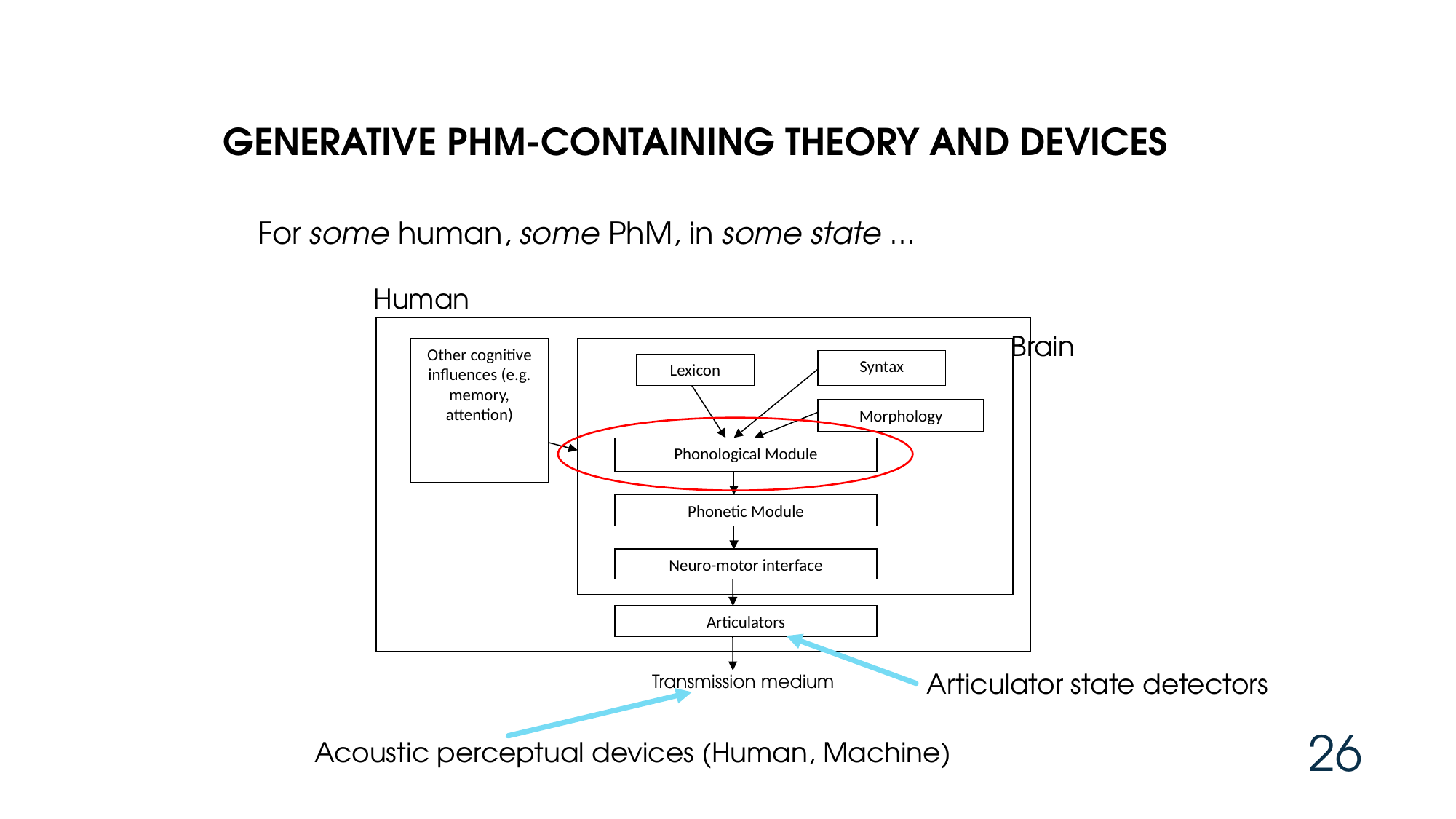

# Generative PhM-containing Theory and Devices
For some human, some PhM, in some state …
Human

Other cognitive influences (e.g. memory, attention)

Syntax
Lexicon
Morphology
Phonological Module
Phonetic Module
Neuro-motor interface
Articulators
Transmission medium

Brain
Articulator state detectors
26
Acoustic perceptual devices (Human, Machine)